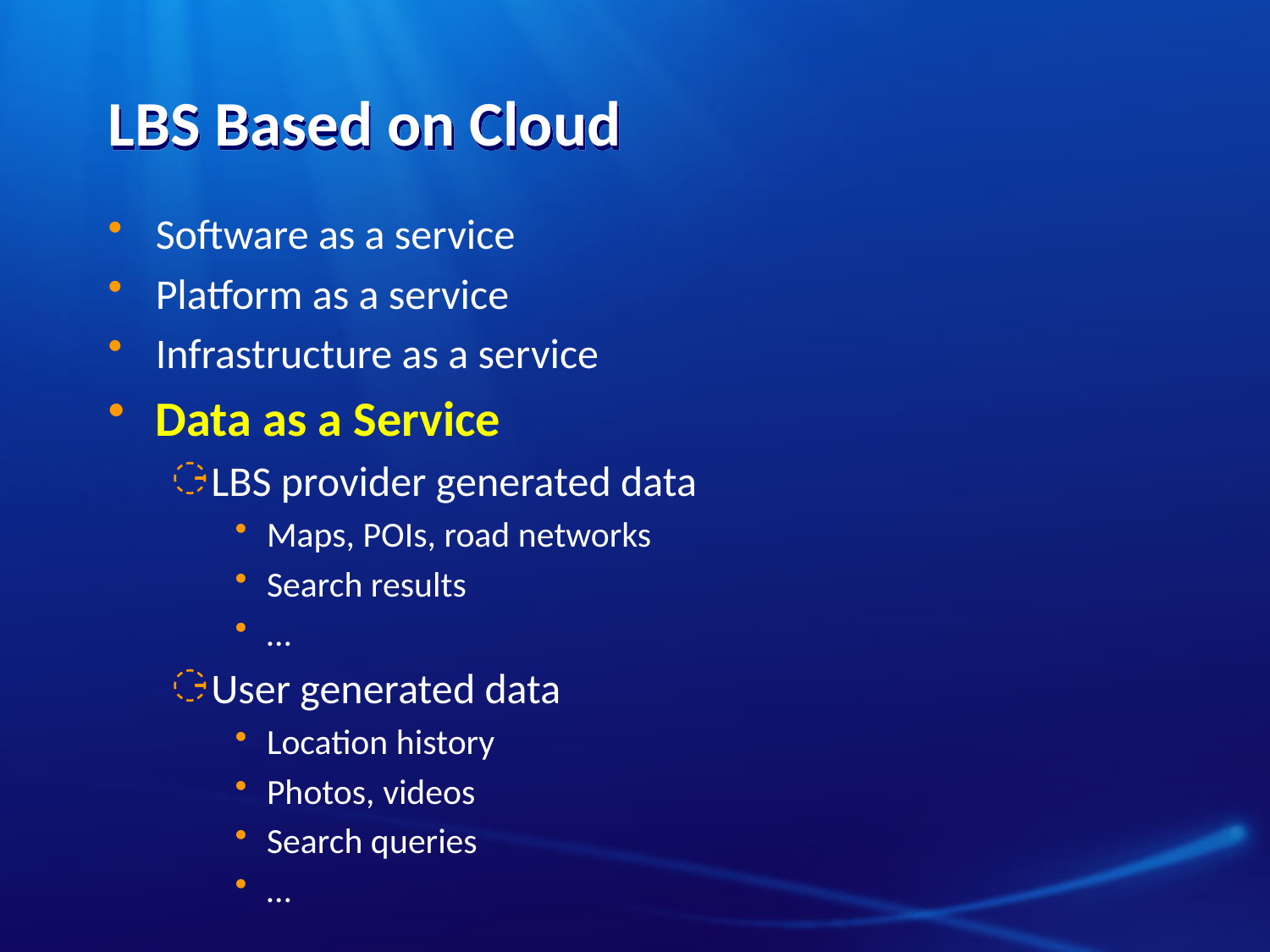

# LBS Based on Cloud
Software as a service
Platform as a service
Infrastructure as a service
Data as a Service
LBS provider generated data
Maps, POIs, road networks
Search results
…
User generated data
Location history
Photos, videos
Search queries
…